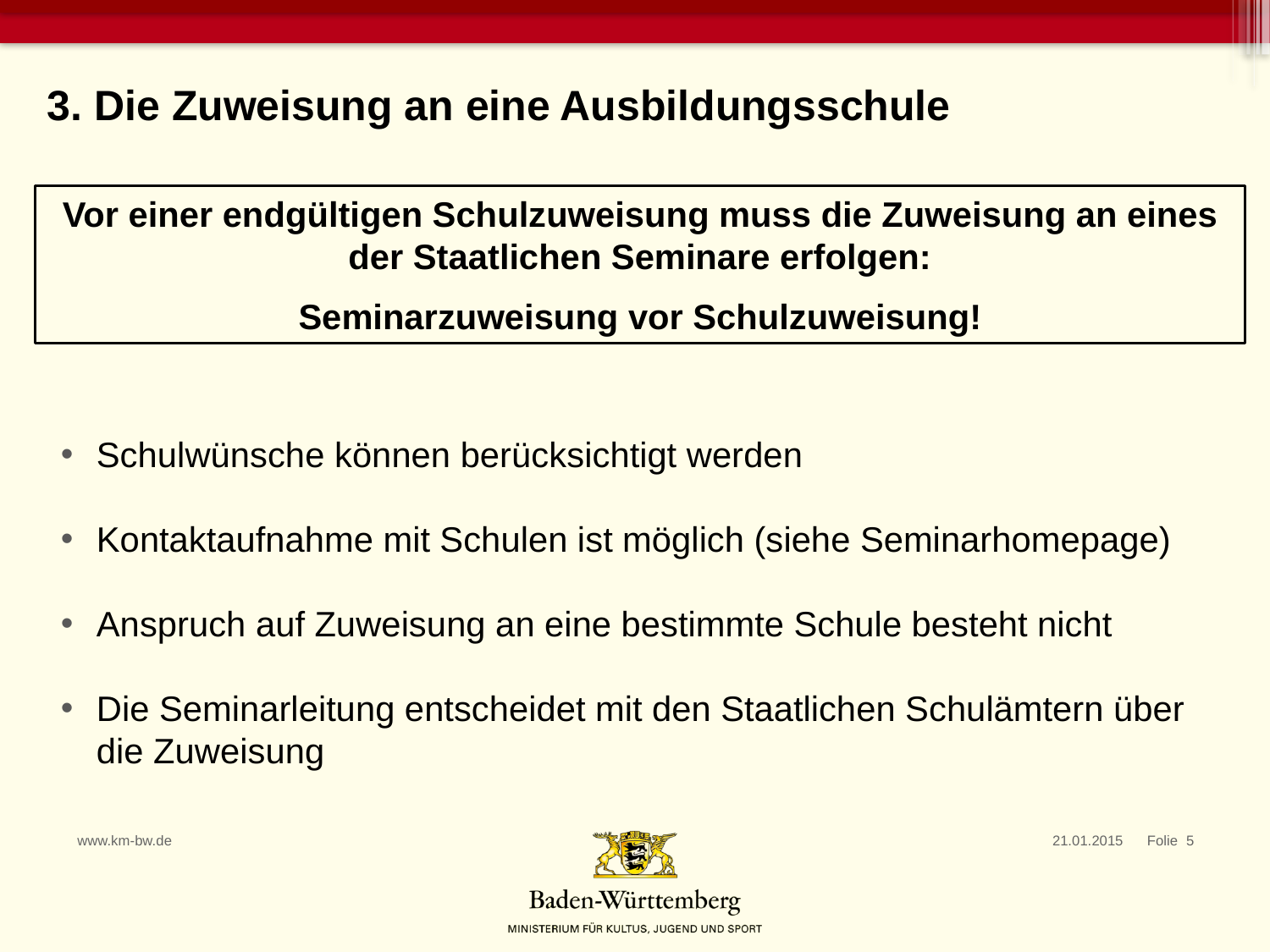

3. Die Zuweisung an eine Ausbildungsschule
Vor einer endgültigen Schulzuweisung muss die Zuweisung an eines der Staatlichen Seminare erfolgen:
Seminarzuweisung vor Schulzuweisung!
Schulwünsche können berücksichtigt werden
Kontaktaufnahme mit Schulen ist möglich (siehe Seminarhomepage)
Anspruch auf Zuweisung an eine bestimmte Schule besteht nicht
Die Seminarleitung entscheidet mit den Staatlichen Schulämtern über die Zuweisung